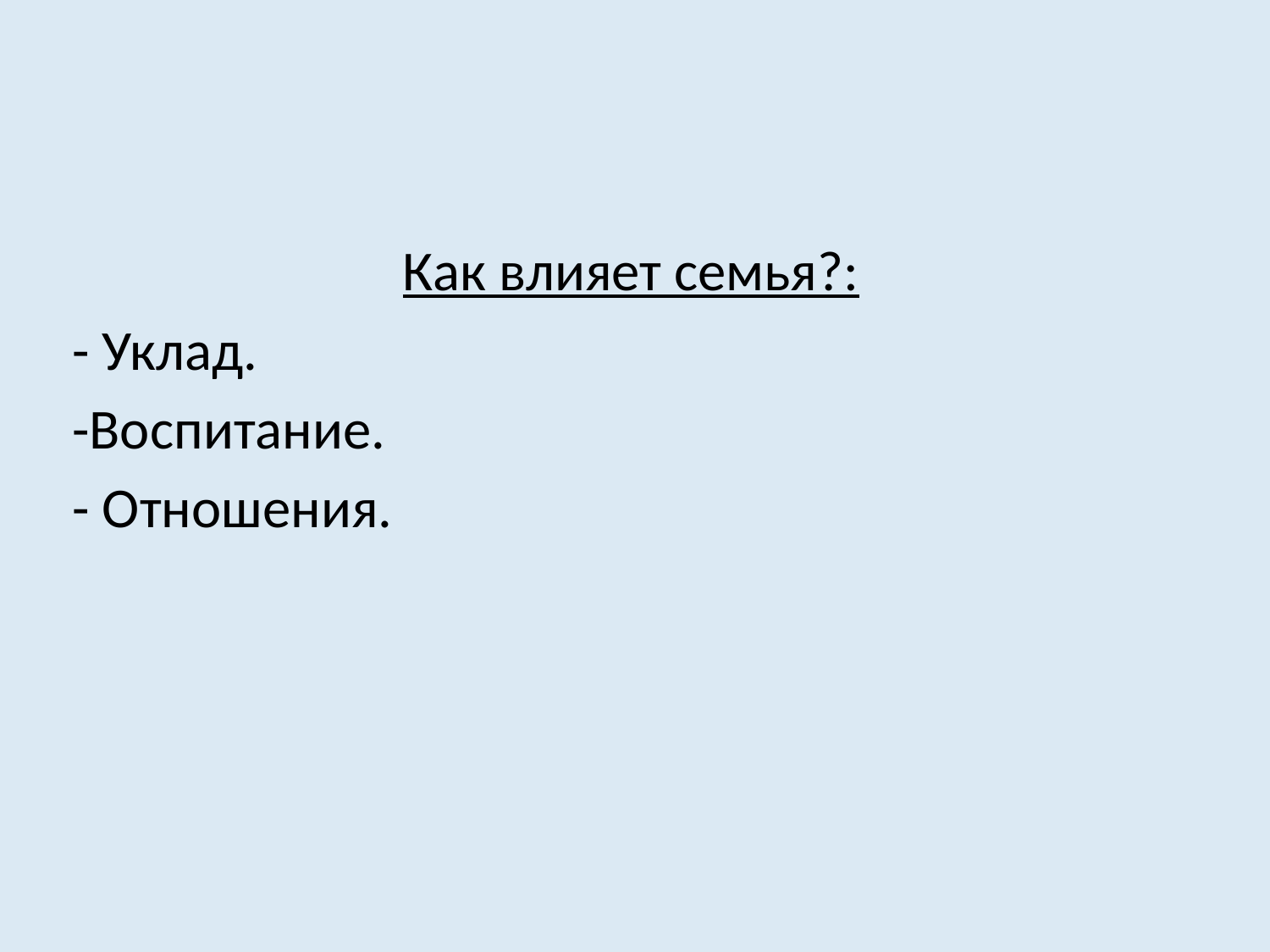

Как влияет семья?:
- Уклад.
-Воспитание.
- Отношения.